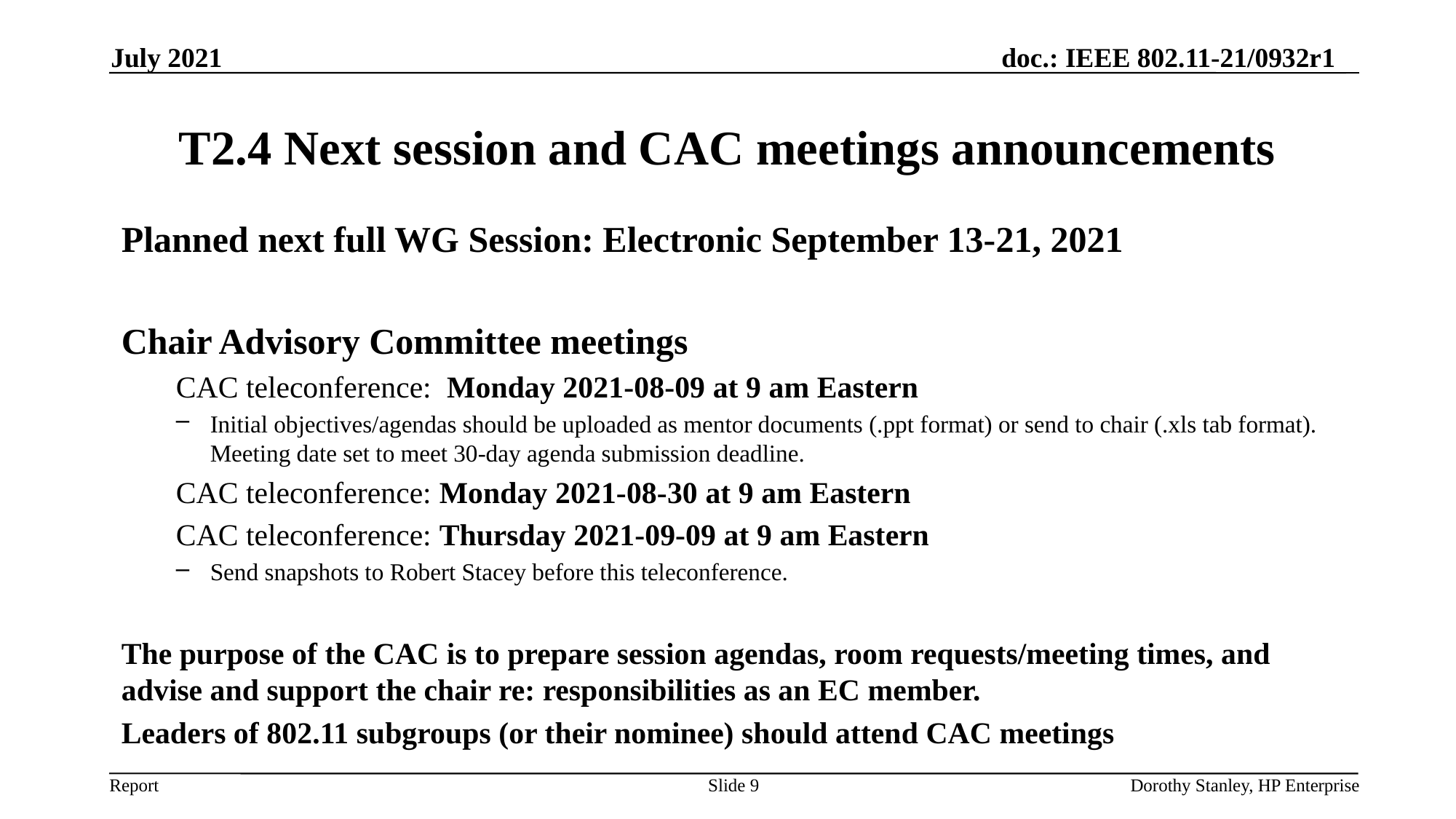

July 2021
# T2.4 Next session and CAC meetings announcements
Planned next full WG Session: Electronic September 13-21, 2021

Chair Advisory Committee meetings
CAC teleconference:  Monday 2021-08-09 at 9 am Eastern
Initial objectives/agendas should be uploaded as mentor documents (.ppt format) or send to chair (.xls tab format). Meeting date set to meet 30-day agenda submission deadline.
CAC teleconference: Monday 2021-08-30 at 9 am Eastern
CAC teleconference: Thursday 2021-09-09 at 9 am Eastern
Send snapshots to Robert Stacey before this teleconference.

The purpose of the CAC is to prepare session agendas, room requests/meeting times, and advise and support the chair re: responsibilities as an EC member.
Leaders of 802.11 subgroups (or their nominee) should attend CAC meetings
Slide 9
Dorothy Stanley, HP Enterprise